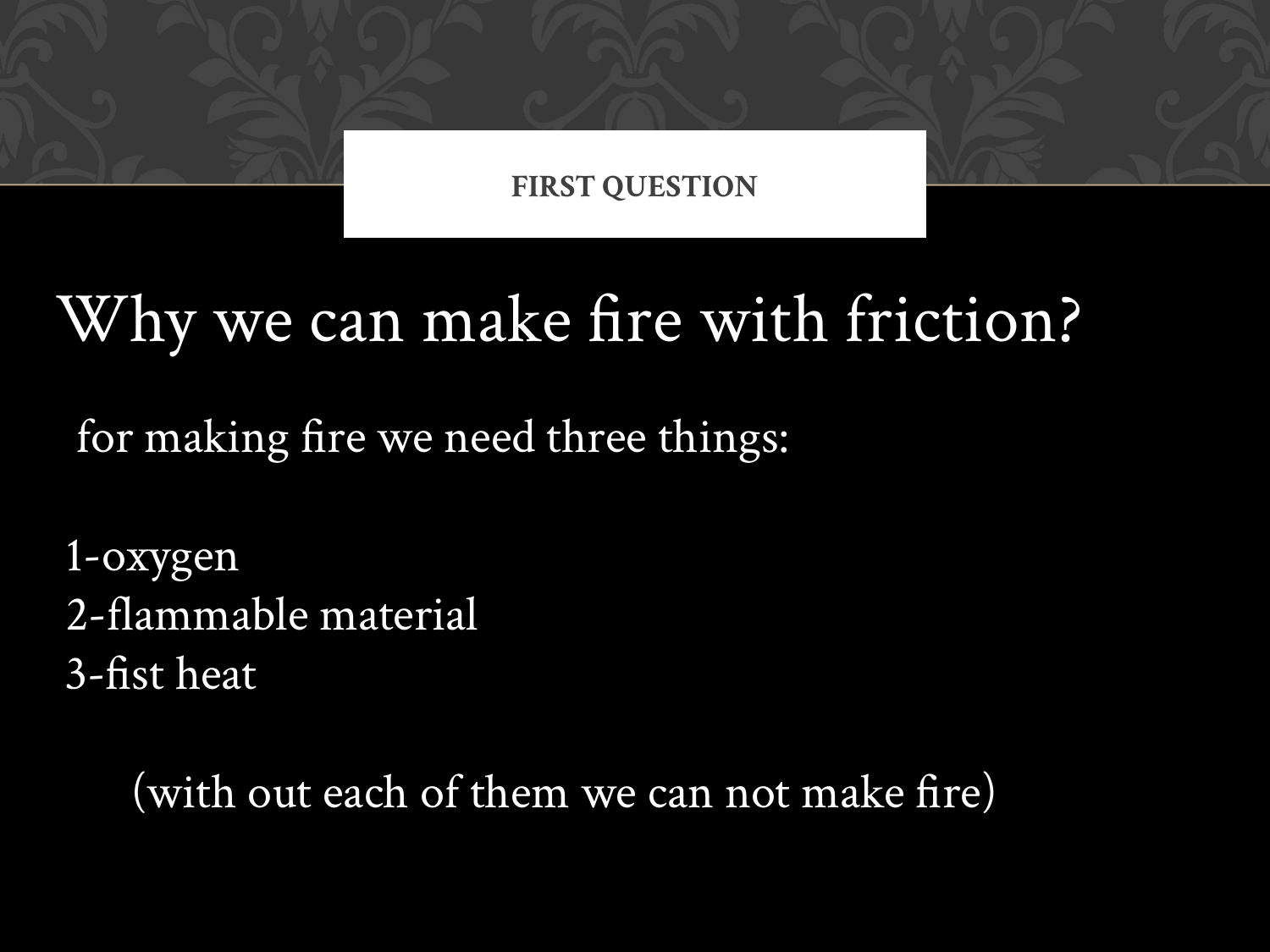

# First question
Why we can make fire with friction?

 for making fire we need three things:

1-oxygen
2-flammable material
3-fist heat

      (with out each of them we can not make fire)